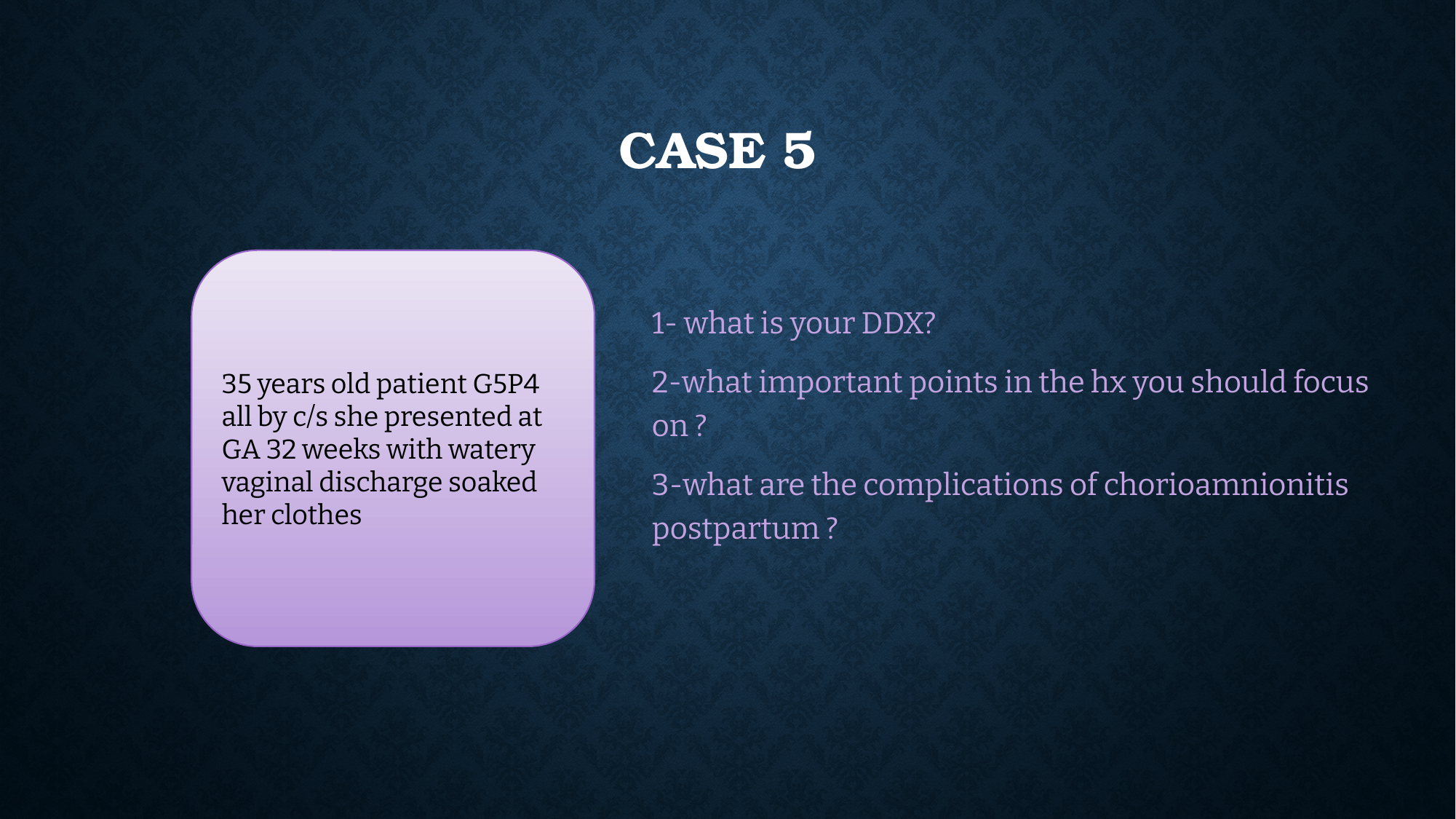

# Case 5
35 years old patient G5P4 all by c/s she presented at GA 32 weeks with watery vaginal discharge soaked her clothes
1- what is your DDX?
2-what important points in the hx you should focus on ?
3-what are the complications of chorioamnionitis postpartum ?